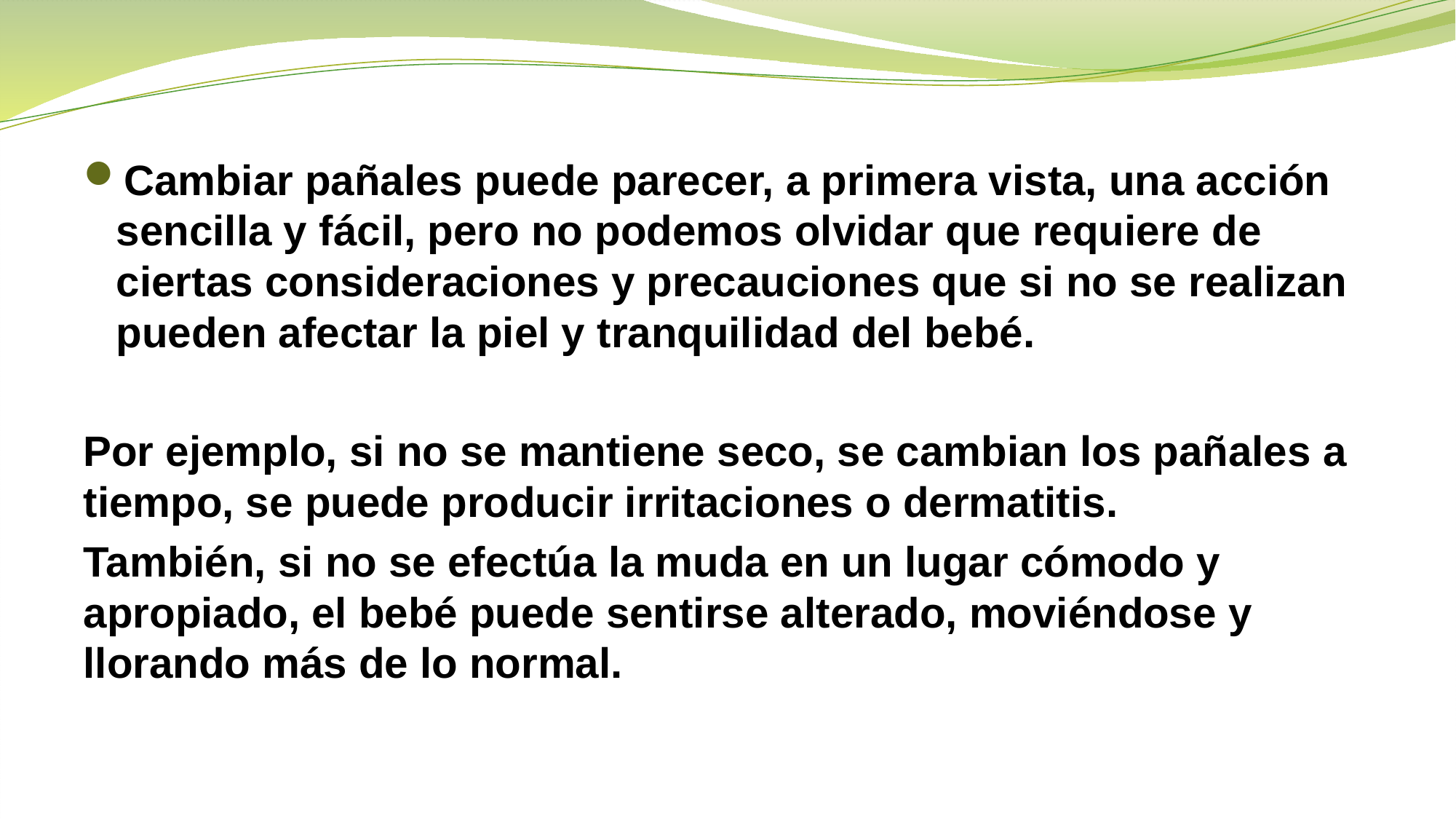

Cambiar pañales puede parecer, a primera vista, una acción sencilla y fácil, pero no podemos olvidar que requiere de ciertas consideraciones y precauciones que si no se realizan pueden afectar la piel y tranquilidad del bebé.

Por ejemplo, si no se mantiene seco, se cambian los pañales a tiempo, se puede producir irritaciones o dermatitis.
También, si no se efectúa la muda en un lugar cómodo y apropiado, el bebé puede sentirse alterado, moviéndose y llorando más de lo normal.